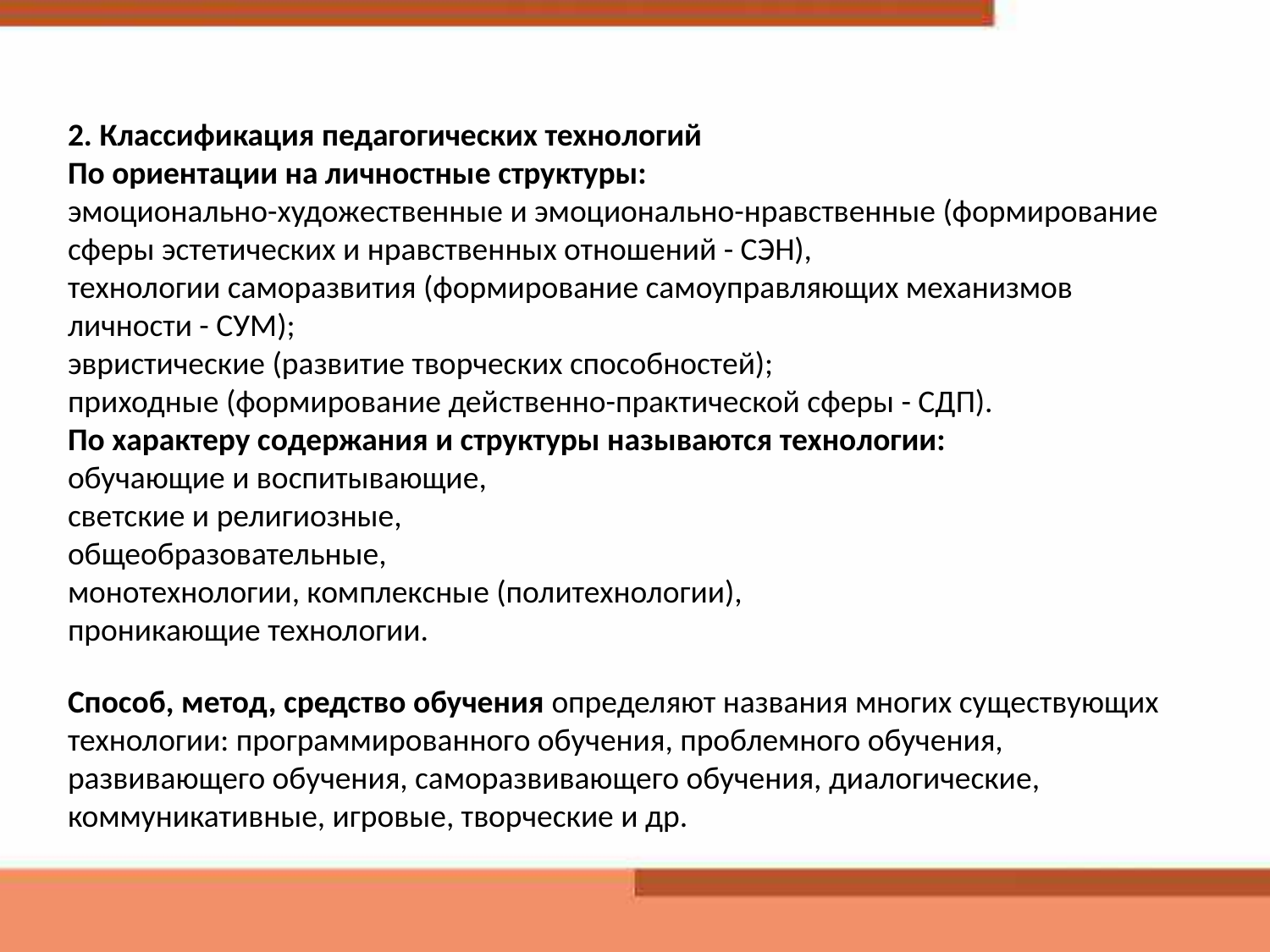

# 2. Классификация педагогических технологий По ориентации на личностные структуры: эмоционально-художественные и эмоционально-нравственные (формирование сферы эстетических и нравственных отношений - СЭН), технологии саморазвития (формирование самоуправляющих механизмов личности - СУМ); эвристические (развитие творческих способностей); приходные (формирование действенно-практической сферы - СДП). По характеру содержания и структуры называются технологии: обучающие и воспитывающие, светские и религиозные, общеобразовательные, монотехнологии, комплексные (политехнологии), проникающие технологии. Способ, метод, средство обучения определяют названия многих существующих технологии: программированного обучения, проблемного обучения, развивающего обучения, саморазвивающего обучения, диалогические, коммуникативные, игровые, творческие и др.